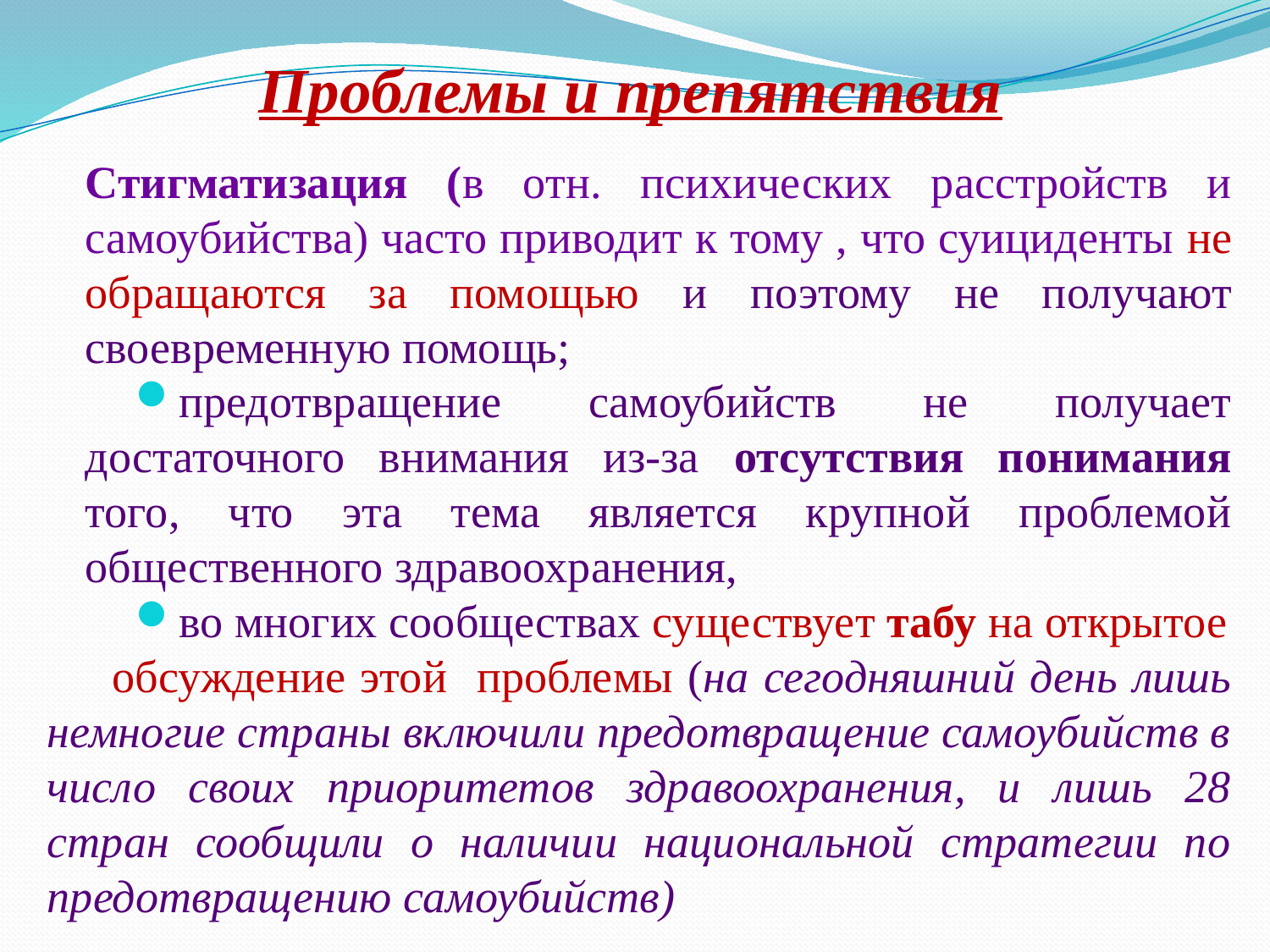

# Проблемы и препятствия
Стигматизация (в отн. психических расстройств и самоубийства) часто приводит к тому , что суициденты не обращаются за помощью и поэтому не получают своевременную помощь;
предотвращение самоубийств не получает достаточного внимания из-за отсутствия понимания того, что эта тема является крупной проблемой общественного здравоохранения,
во многих сообществах существует табу на открытое
 обсуждение этой  проблемы (на сегодняшний день лишь немногие страны включили предотвращение самоубийств в число своих приоритетов здравоохранения, и лишь 28 стран сообщили о наличии национальной стратегии по предотвращению самоубийств)